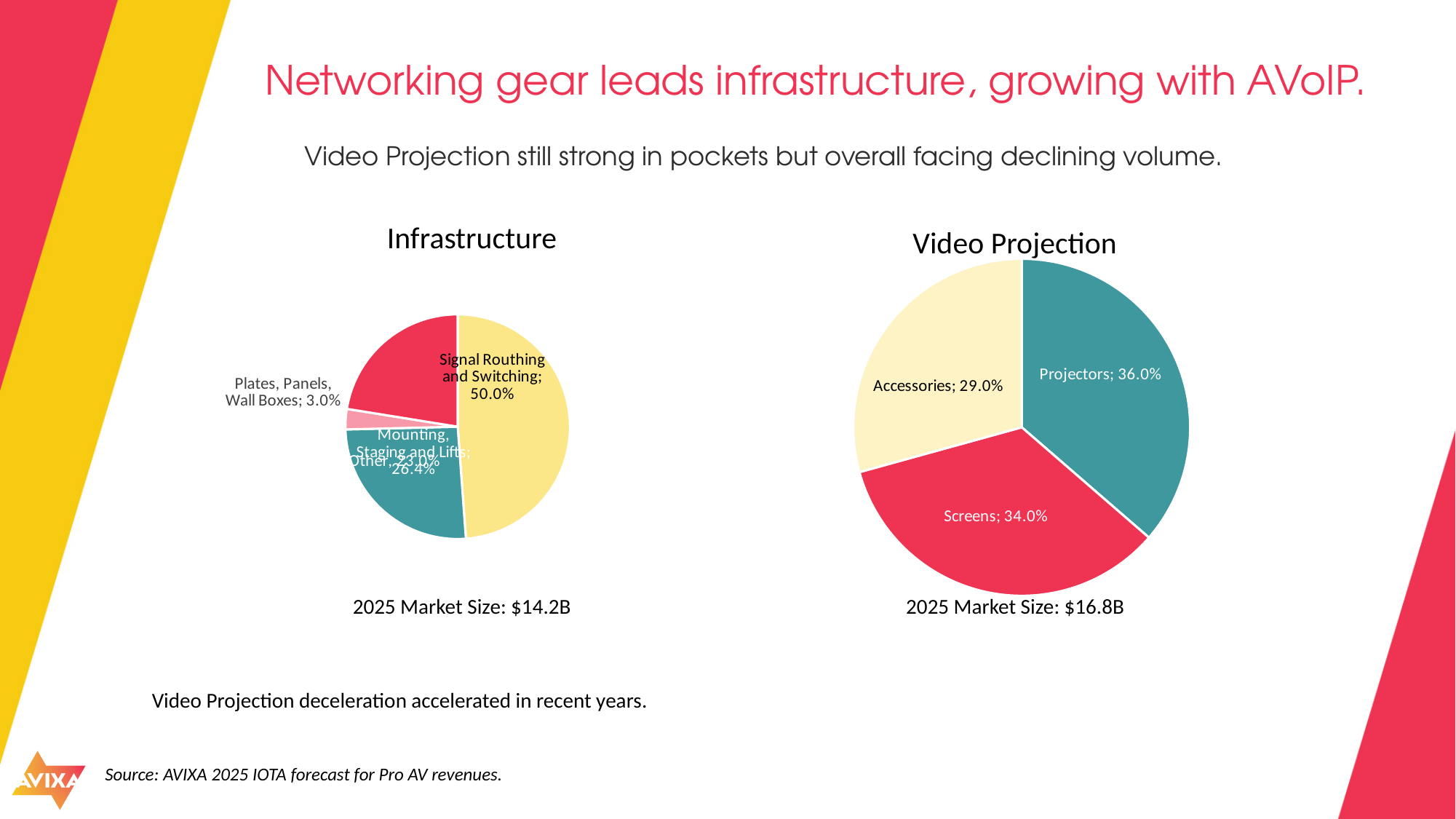

# Networking gear leads infrastructure, growing with AVoIP.
Video Projection still strong in pockets but overall facing declining volume.
Infrastructure
Video Projection
2025 Market Size: $14.2B
2025 Market Size: $16.8B

### Chart

| Category | Sales |
|---|---|
| Signal Routhing and Switching | 0.5 |
| Mounting, Staging and Lifts | 0.264 |
| Plates, Panels, Wall Boxes | 0.03 |
| Other | 0.23 |

### Chart

| Category | Sales |
|---|---|
| Projectors | 0.36 |
| Screens | 0.34 |
| Accessories | 0.29 |
Video Projection deceleration accelerated in recent years.
Source: AVIXA 2025 IOTA forecast for Pro AV revenues.